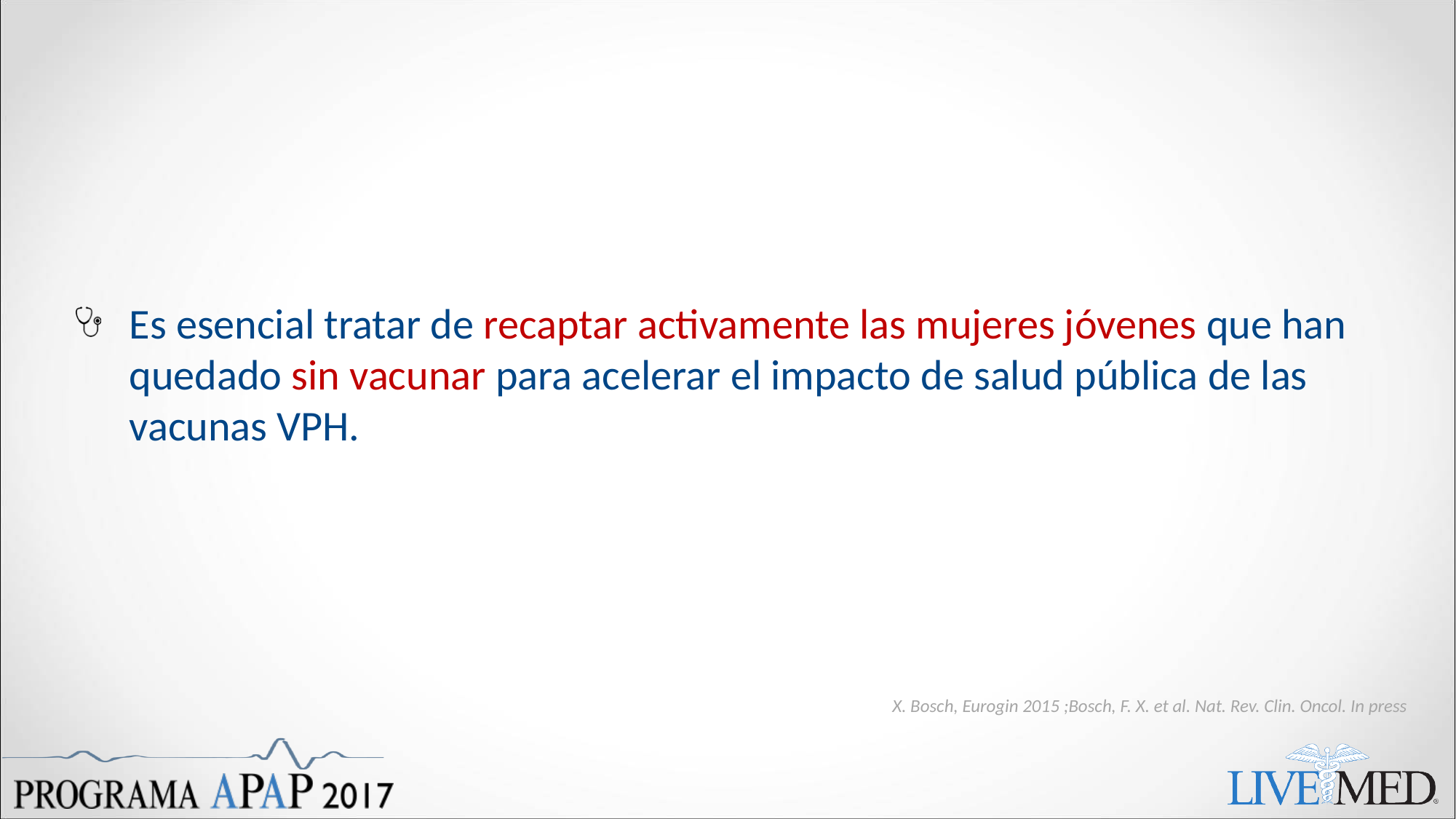

Es esencial tratar de recaptar activamente las mujeres jóvenes que han quedado sin vacunar para acelerar el impacto de salud pública de las vacunas VPH.
X. Bosch, Eurogin 2015 ;Bosch, F. X. et al. Nat. Rev. Clin. Oncol. In press